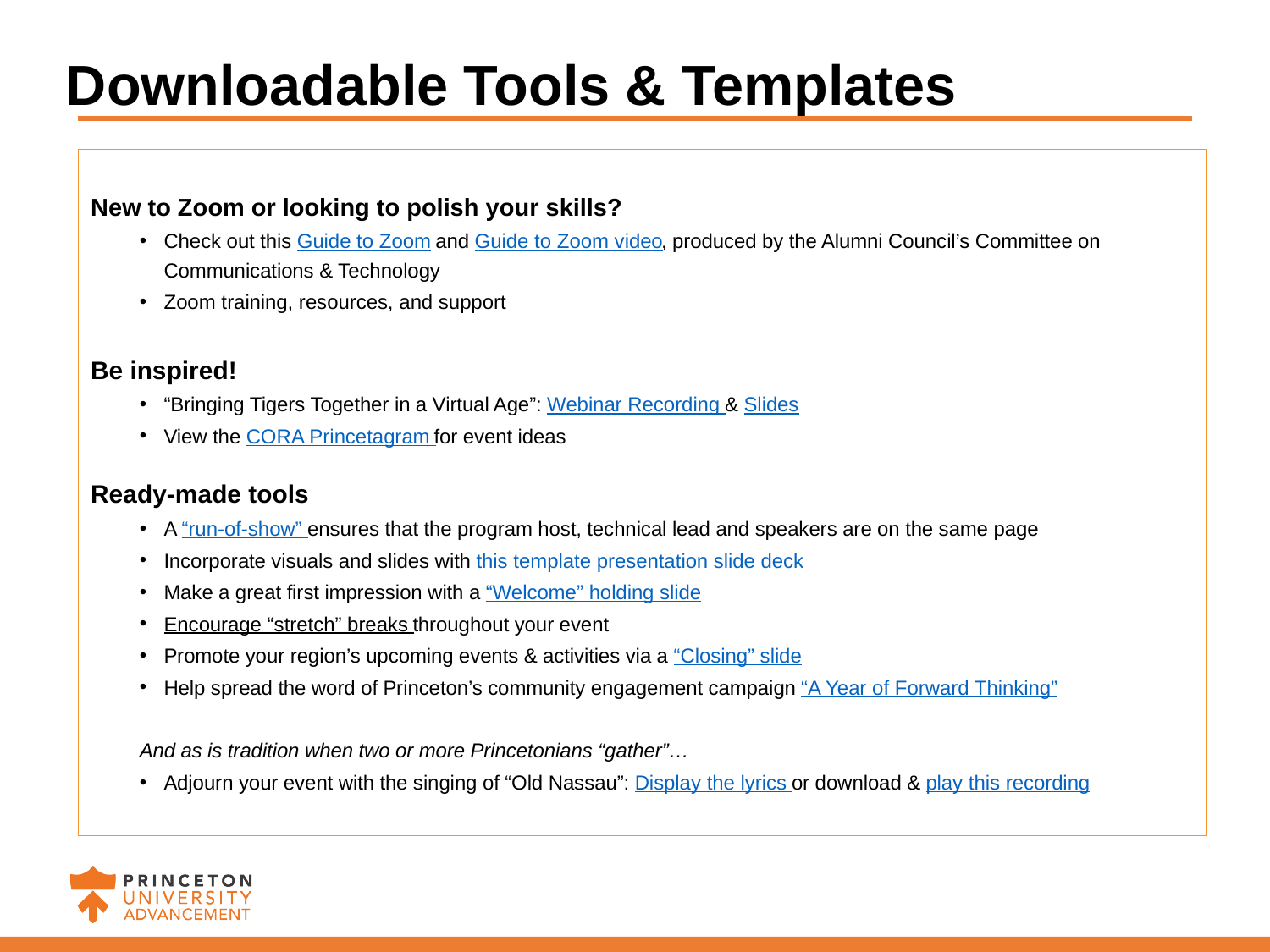

# Downloadable Tools & Templates
New to Zoom or looking to polish your skills?
Check out this Guide to Zoom and Guide to Zoom video, produced by the Alumni Council’s Committee on Communications & Technology
Zoom training, resources, and support
Be inspired!
“Bringing Tigers Together in a Virtual Age”: Webinar Recording & Slides
View the CORA Princetagram for event ideas

Ready-made tools
A “run-of-show” ensures that the program host, technical lead and speakers are on the same page
Incorporate visuals and slides with this template presentation slide deck
Make a great first impression with a “Welcome” holding slide
Encourage “stretch” breaks throughout your event
Promote your region’s upcoming events & activities via a “Closing” slide
Help spread the word of Princeton’s community engagement campaign “A Year of Forward Thinking”

And as is tradition when two or more Princetonians “gather”…
Adjourn your event with the singing of “Old Nassau”: Display the lyrics or download & play this recording